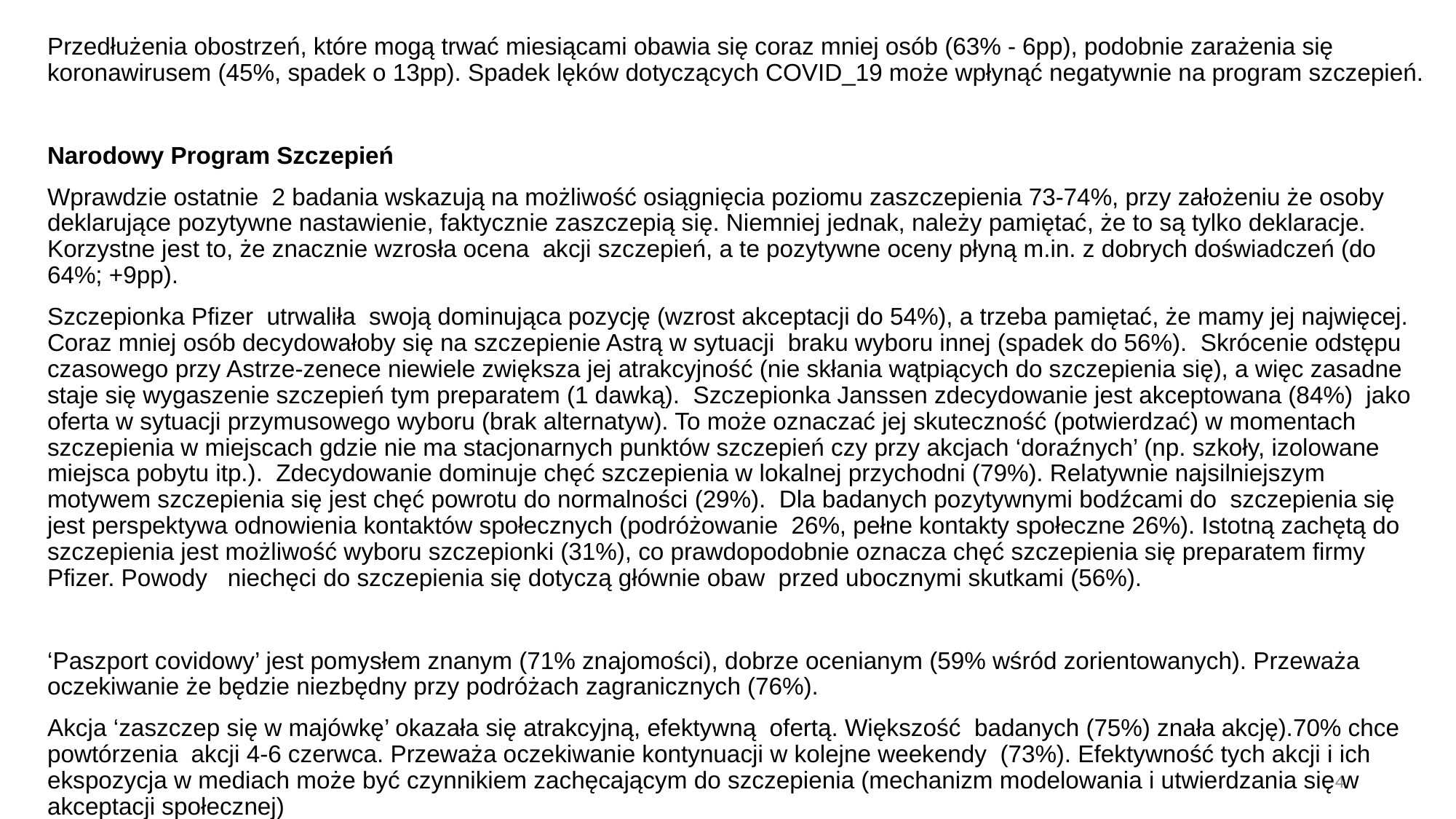

Przedłużenia obostrzeń, które mogą trwać miesiącami obawia się coraz mniej osób (63% - 6pp), podobnie zarażenia się koronawirusem (45%, spadek o 13pp). Spadek lęków dotyczących COVID_19 może wpłynąć negatywnie na program szczepień.

Narodowy Program Szczepień
Wprawdzie ostatnie  2 badania wskazują na możliwość osiągnięcia poziomu zaszczepienia 73-74%, przy założeniu że osoby deklarujące pozytywne nastawienie, faktycznie zaszczepią się. Niemniej jednak, należy pamiętać, że to są tylko deklaracje. Korzystne jest to, że znacznie wzrosła ocena  akcji szczepień, a te pozytywne oceny płyną m.in. z dobrych doświadczeń (do 64%; +9pp).
Szczepionka Pfizer  utrwaliła  swoją dominująca pozycję (wzrost akceptacji do 54%), a trzeba pamiętać, że mamy jej najwięcej. Coraz mniej osób decydowałoby się na szczepienie Astrą w sytuacji  braku wyboru innej (spadek do 56%).  Skrócenie odstępu czasowego przy Astrze-zenece niewiele zwiększa jej atrakcyjność (nie skłania wątpiących do szczepienia się), a więc zasadne staje się wygaszenie szczepień tym preparatem (1 dawką).  Szczepionka Janssen zdecydowanie jest akceptowana (84%)  jako oferta w sytuacji przymusowego wyboru (brak alternatyw). To może oznaczać jej skuteczność (potwierdzać) w momentach szczepienia w miejscach gdzie nie ma stacjonarnych punktów szczepień czy przy akcjach ‘doraźnych’ (np. szkoły, izolowane miejsca pobytu itp.).  Zdecydowanie dominuje chęć szczepienia w lokalnej przychodni (79%). Relatywnie najsilniejszym motywem szczepienia się jest chęć powrotu do normalności (29%).  Dla badanych pozytywnymi bodźcami do  szczepienia się jest perspektywa odnowienia kontaktów społecznych (podróżowanie  26%, pełne kontakty społeczne 26%). Istotną zachętą do szczepienia jest możliwość wyboru szczepionki (31%), co prawdopodobnie oznacza chęć szczepienia się preparatem firmy Pfizer. Powody   niechęci do szczepienia się dotyczą głównie obaw  przed ubocznymi skutkami (56%).

‘Paszport covidowy’ jest pomysłem znanym (71% znajomości), dobrze ocenianym (59% wśród zorientowanych). Przeważa oczekiwanie że będzie niezbędny przy podróżach zagranicznych (76%).
Akcja ‘zaszczep się w majówkę’ okazała się atrakcyjną, efektywną  ofertą. Większość  badanych (75%) znała akcję).70% chce powtórzenia  akcji 4-6 czerwca. Przeważa oczekiwanie kontynuacji w kolejne weekendy  (73%). Efektywność tych akcji i ich ekspozycja w mediach może być czynnikiem zachęcającym do szczepienia (mechanizm modelowania i utwierdzania się w akceptacji społecznej)

4